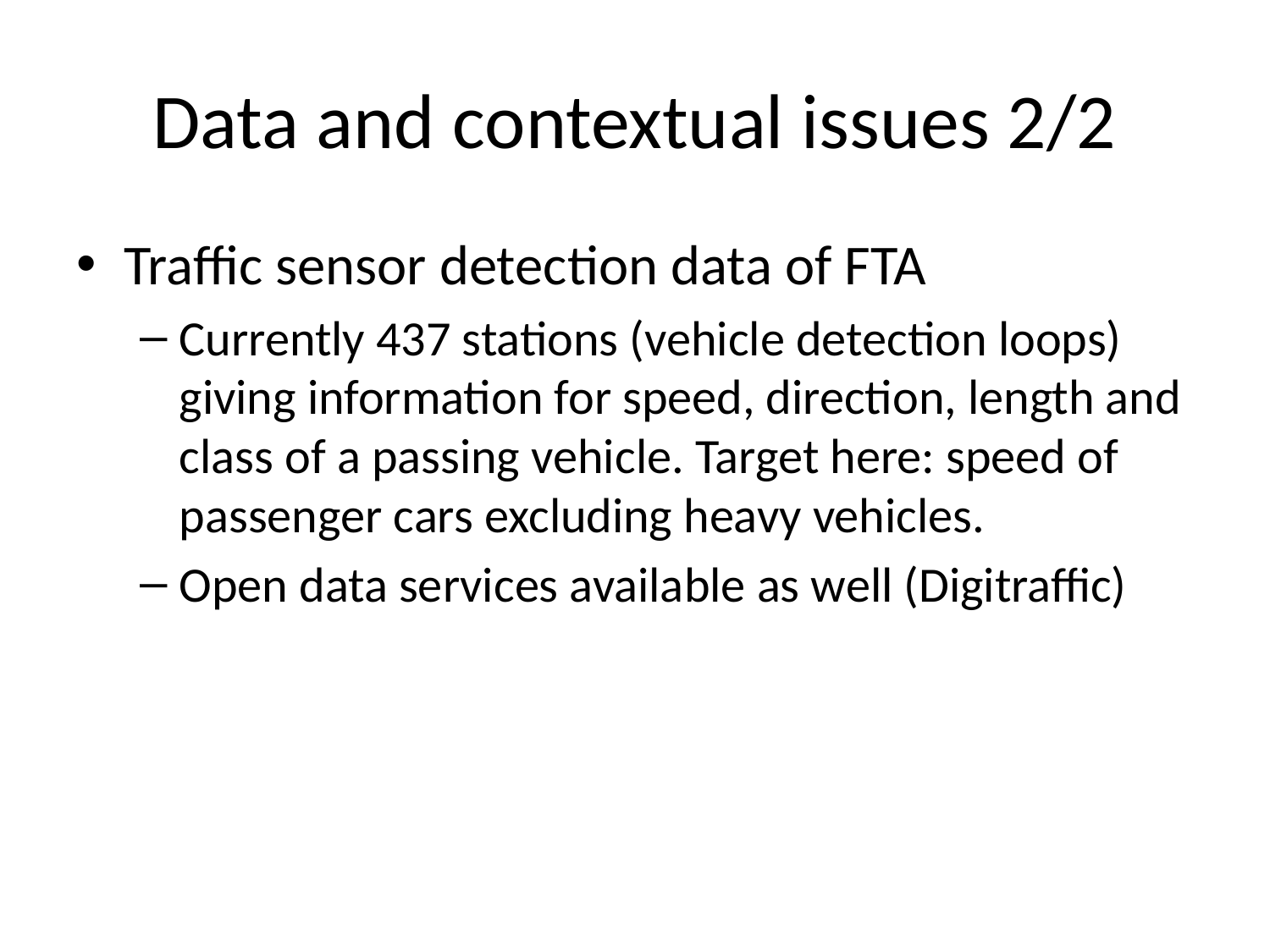

# Data and contextual issues 2/2
Traffic sensor detection data of FTA
Currently 437 stations (vehicle detection loops) giving information for speed, direction, length and class of a passing vehicle. Target here: speed of passenger cars excluding heavy vehicles.
Open data services available as well (Digitraffic)